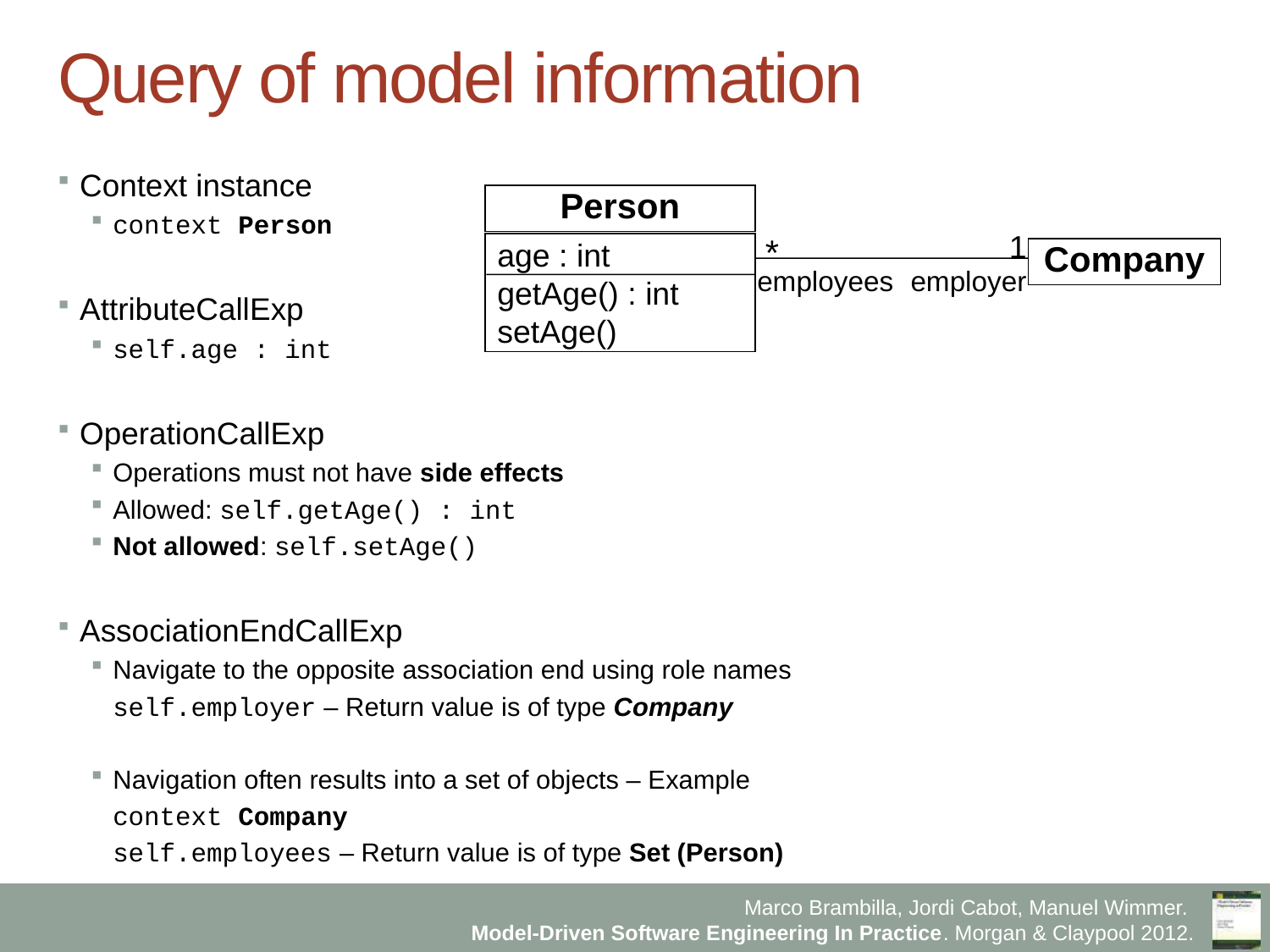

# Query of model information
Context instance
context Person

AttributeCallExp
self.age : int

OperationCallExp
Operations must not have side effects
Allowed: self.getAge() : int
Not allowed: self.setAge()

AssociationEndCallExp
Navigate to the opposite association end using role names
	self.employer – Return value is of type Company

Navigation often results into a set of objects – Example
	context Company
	self.employees – Return value is of type Set (Person)

Person
1
*
age : int
getAge() : int
setAge()
Company
employees
employer